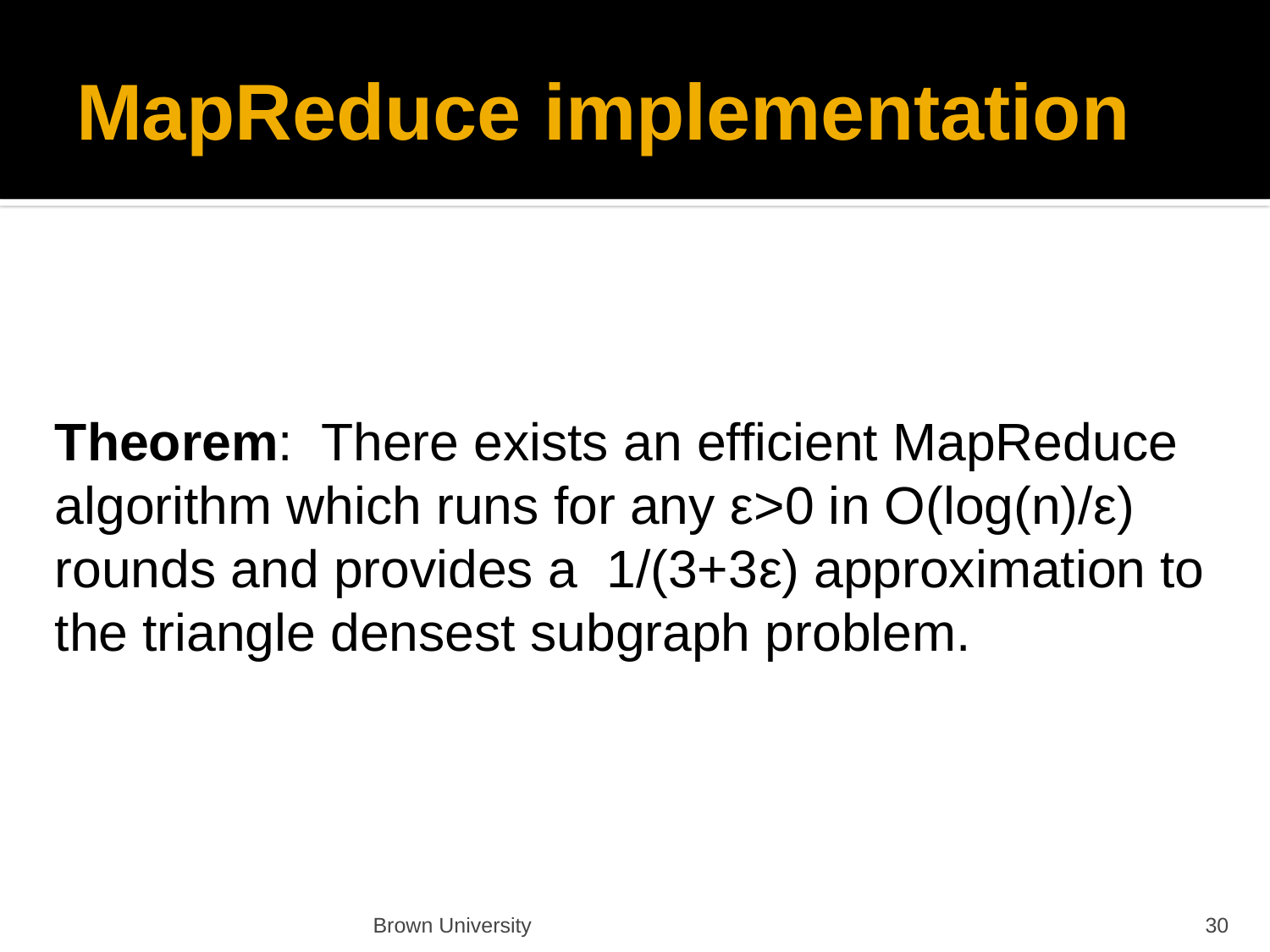

# MapReduce implementation

Theorem:  There exists an efficient MapReduce algorithm which runs for any ε>0 in O(log(n)/ε) rounds and provides a  1/(3+3ε) approximation to the triangle densest subgraph problem.
Brown University
30